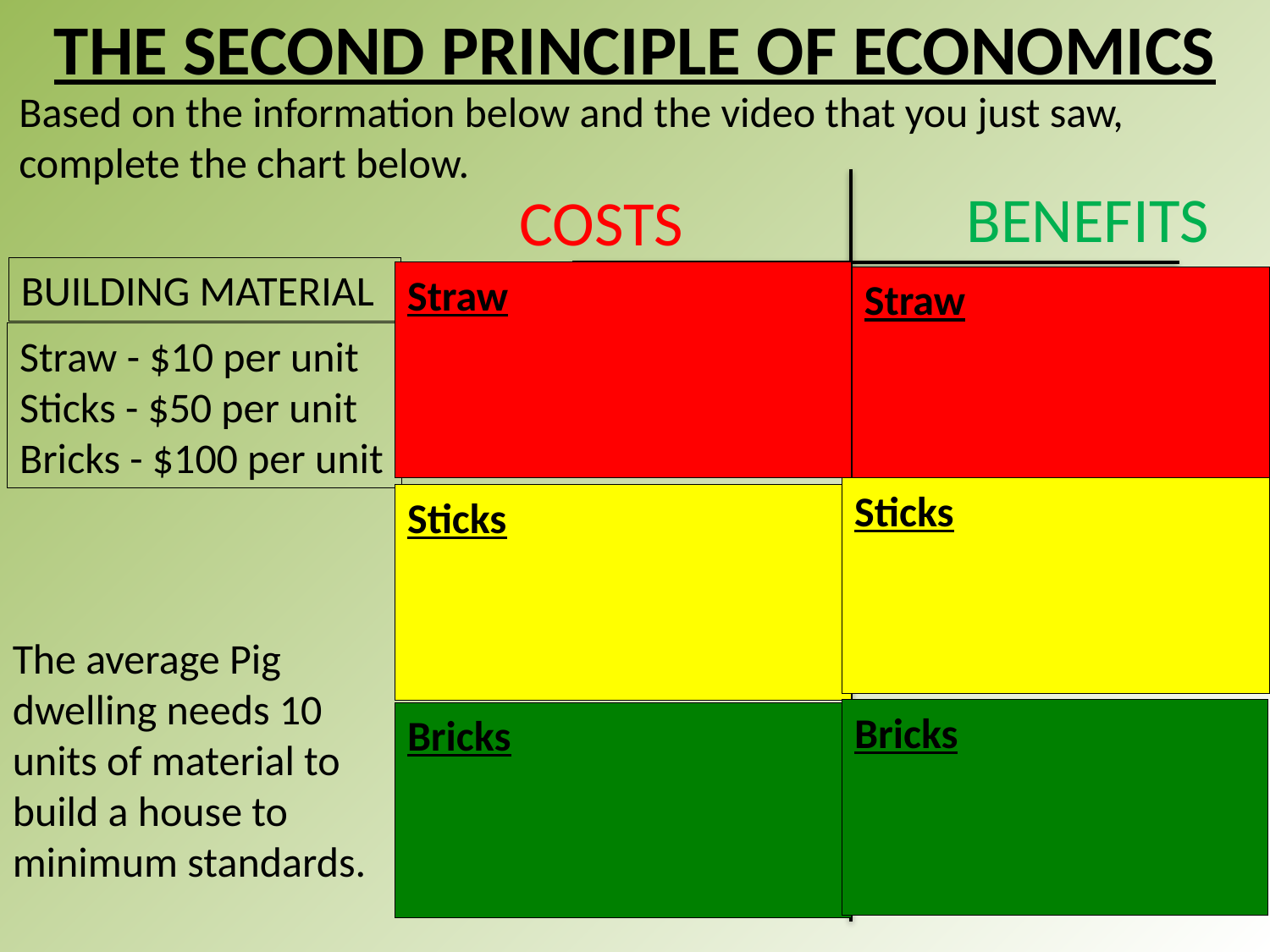

THE SECOND PRINCIPLE OF ECONOMICS
Based on the information below and the video that you just saw, complete the chart below.
BENEFITS
COSTS
BUILDING MATERIAL
Straw

Straw

Straw - $10 per unit
Sticks - $50 per unit
Bricks - $100 per unit
Sticks

Sticks

The average Pig dwelling needs 10 units of material to build a house to minimum standards.
Bricks

Bricks